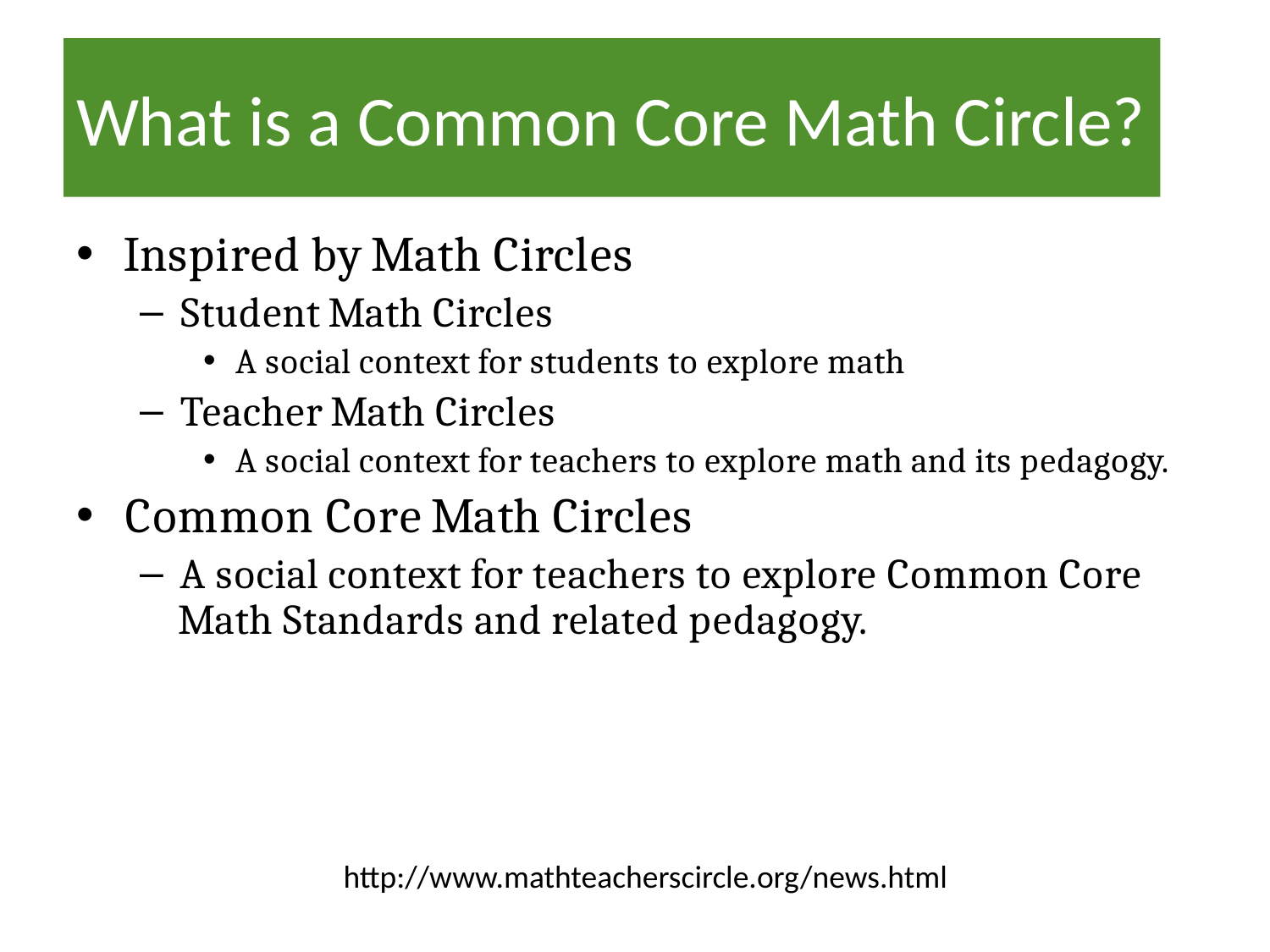

# What is a Common Core Math Circle?
Inspired by Math Circles
Student Math Circles
A social context for students to explore math
Teacher Math Circles
A social context for teachers to explore math and its pedagogy.
Common Core Math Circles
A social context for teachers to explore Common Core Math Standards and related pedagogy.
http://www.mathteacherscircle.org/news.html